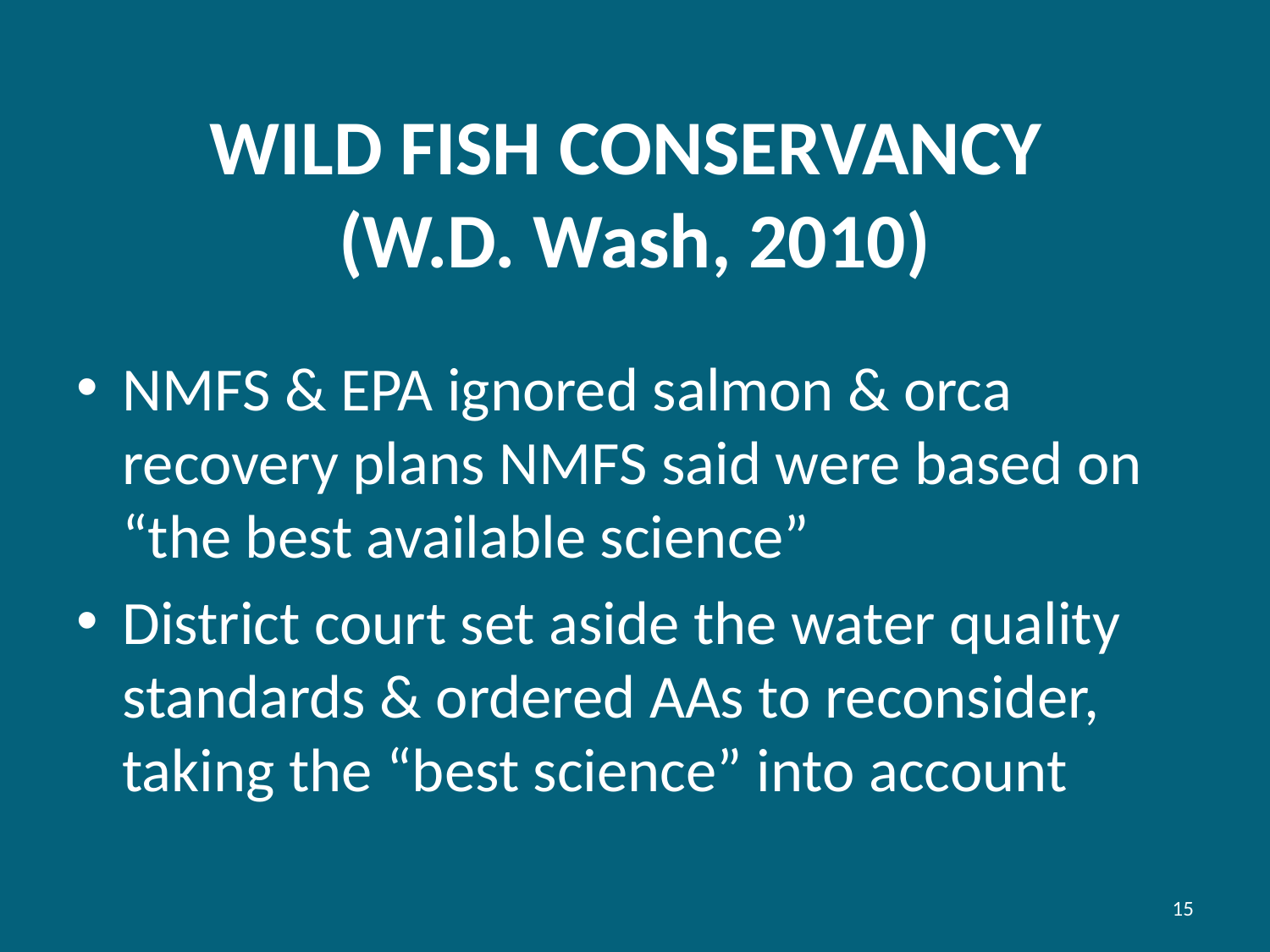

# WILD FISH CONSERVANCY (W.D. Wash, 2010)

NMFS & EPA ignored salmon & orca recovery plans NMFS said were based on “the best available science”
District court set aside the water quality standards & ordered AAs to reconsider, taking the “best science” into account
15